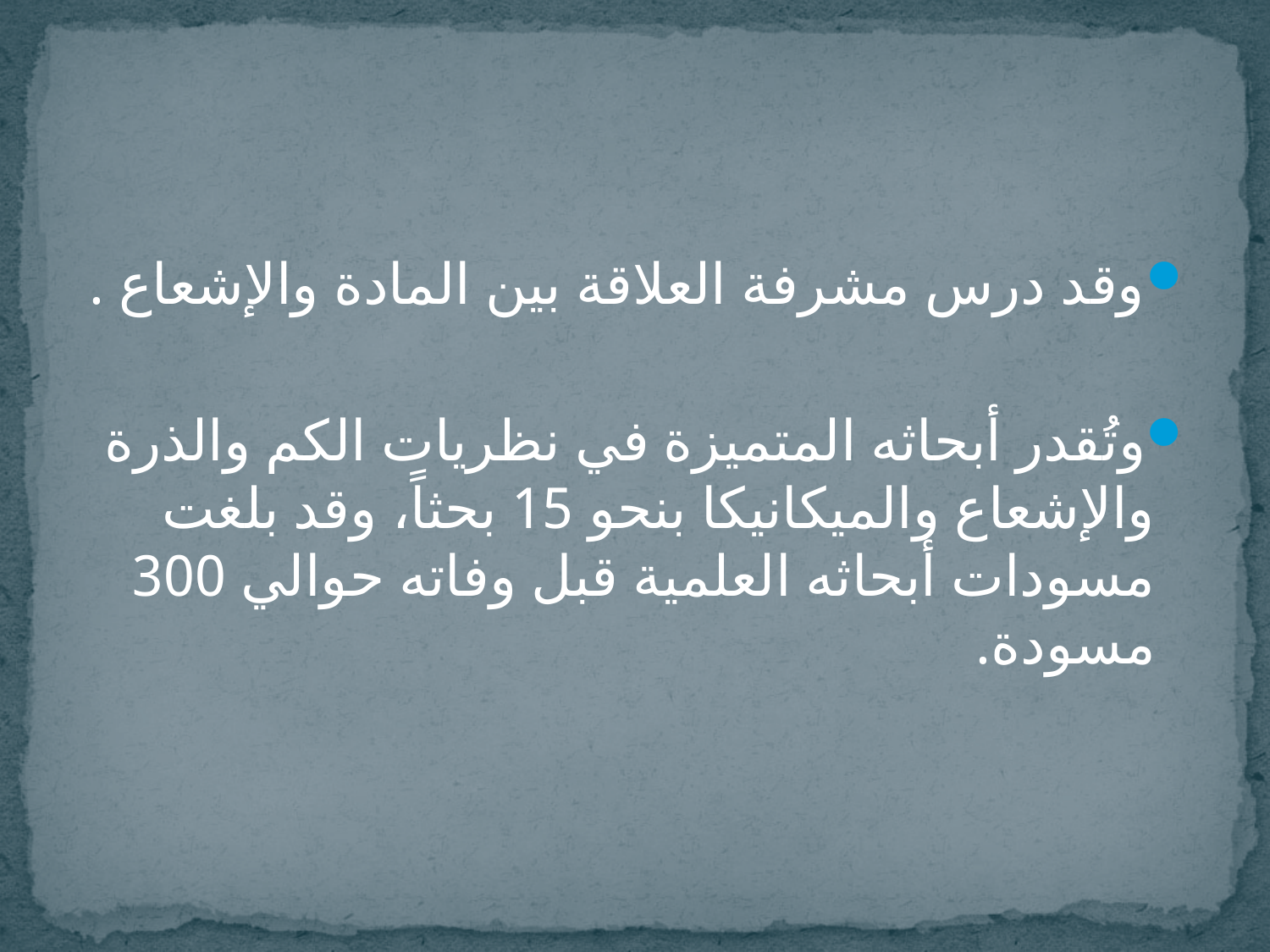

وقد درس مشرفة العلاقة بين المادة والإشعاع .

وتُقدر أبحاثه المتميزة في نظريات الكم والذرة والإشعاع والميكانيكا بنحو 15 بحثاً، وقد بلغت مسودات أبحاثه العلمية قبل وفاته حوالي 300 مسودة.